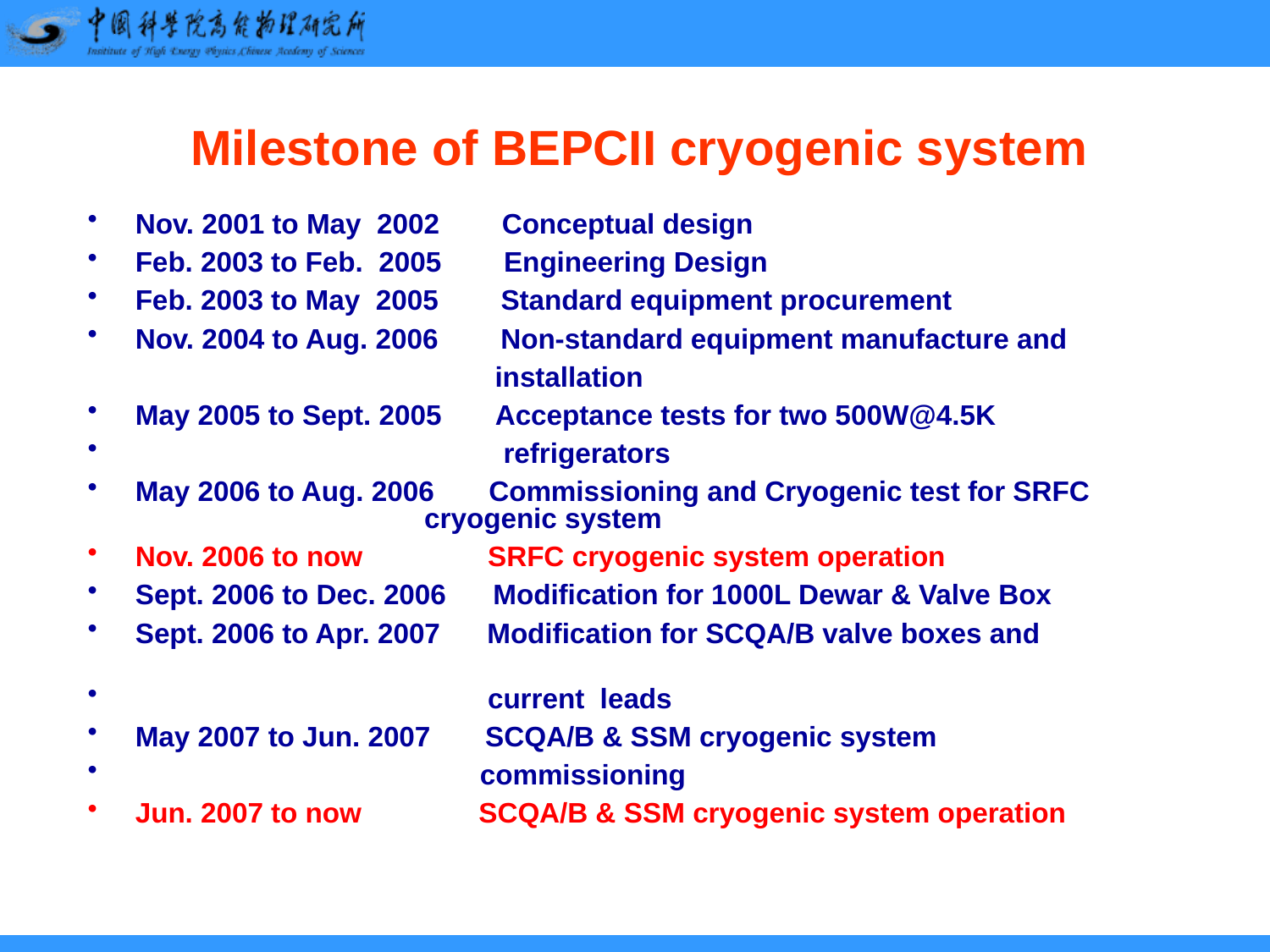

# Milestone of BEPCII cryogenic system
Nov. 2001 to May  2002        Conceptual design
Feb. 2003 to Feb.  2005        Engineering Design
Feb. 2003 to May  2005        Standard equipment procurement
Nov. 2004 to Aug. 2006        Non-standard equipment manufacture and
                                                    installation
May 2005 to Sept. 2005       Acceptance tests for two 500W@4.5K
                                               refrigerators
May 2006 to Aug. 2006       Commissioning and Cryogenic test for SRFC 	                                       cryogenic system
Nov. 2006 to now                SRFC cryogenic system operation
Sept. 2006 to Dec. 2006      Modification for 1000L Dewar & Valve Box
Sept. 2006 to Apr. 2007      Modification for SCQA/B valve boxes and
                                             current  leads
May 2007 to Jun. 2007       SCQA/B & SSM cryogenic system
                                            commissioning
Jun. 2007 to now               SCQA/B & SSM cryogenic system operation